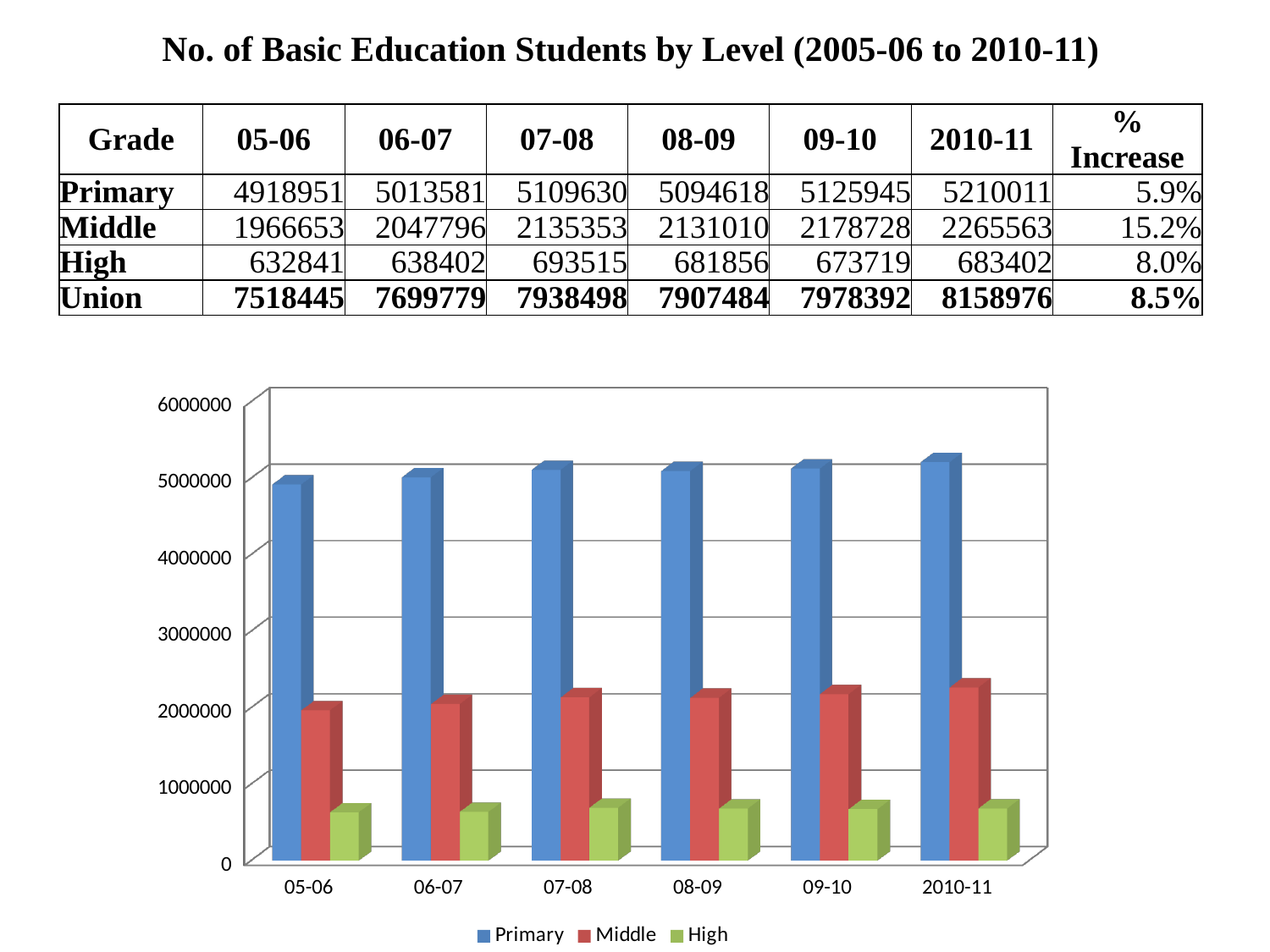

| No. of Basic Education Students by Level (2005-06 to 2010-11) |  |  |  |  |  |  |  |
| --- | --- | --- | --- | --- | --- | --- | --- |
|  |  |  |  |  |  |  |  |
| Grade | 05-06 | 06-07 | 07-08 | 08-09 | 09-10 | 2010-11 | % Increase |
| Primary | 4918951 | 5013581 | 5109630 | 5094618 | 5125945 | 5210011 | 5.9% |
| Middle | 1966653 | 2047796 | 2135353 | 2131010 | 2178728 | 2265563 | 15.2% |
| High | 632841 | 638402 | 693515 | 681856 | 673719 | 683402 | 8.0% |
| Union | 7518445 | 7699779 | 7938498 | 7907484 | 7978392 | 8158976 | 8.5% |

[unsupported chart]